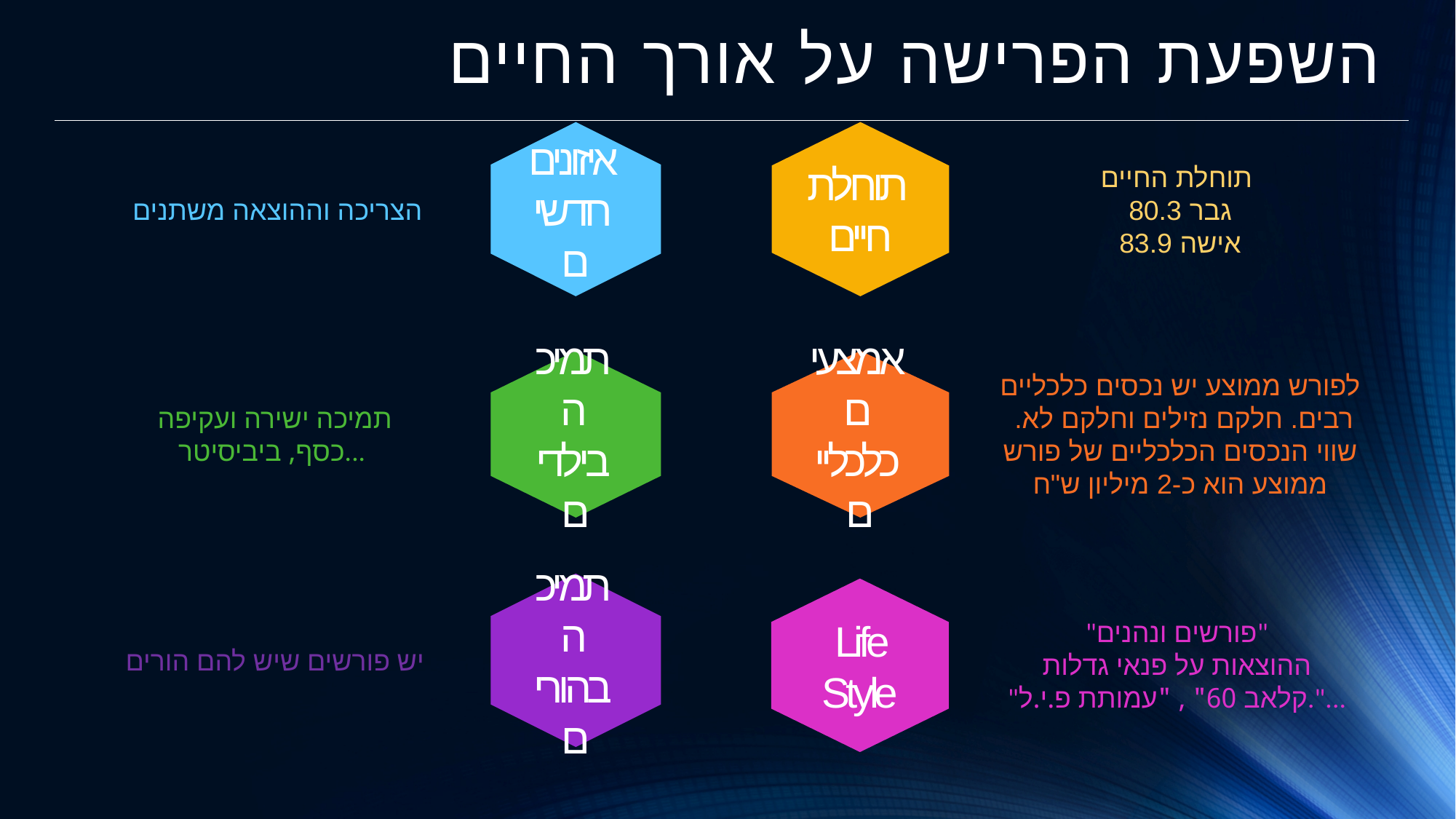

# השפעת הפרישה על אורך החיים
איזונים חדשים
הצריכה וההוצאה משתנים
תוחלת חיים
תוחלת החיים
גבר 80.3
אישה 83.9
אמצעים כלכליים
לפורש ממוצע יש נכסים כלכליים רבים. חלקם נזילים וחלקם לא.
שווי הנכסים הכלכליים של פורש ממוצע הוא כ-2 מיליון ש"ח
תמיכה בילדים
תמיכה ישירה ועקיפה
כסף, ביביסיטר...
תמיכה בהורים
יש פורשים שיש להם הורים
Life Style
"פורשים ונהנים"
ההוצאות על פנאי גדלות
"קלאב 60" , "עמותת פ.י.ל."...